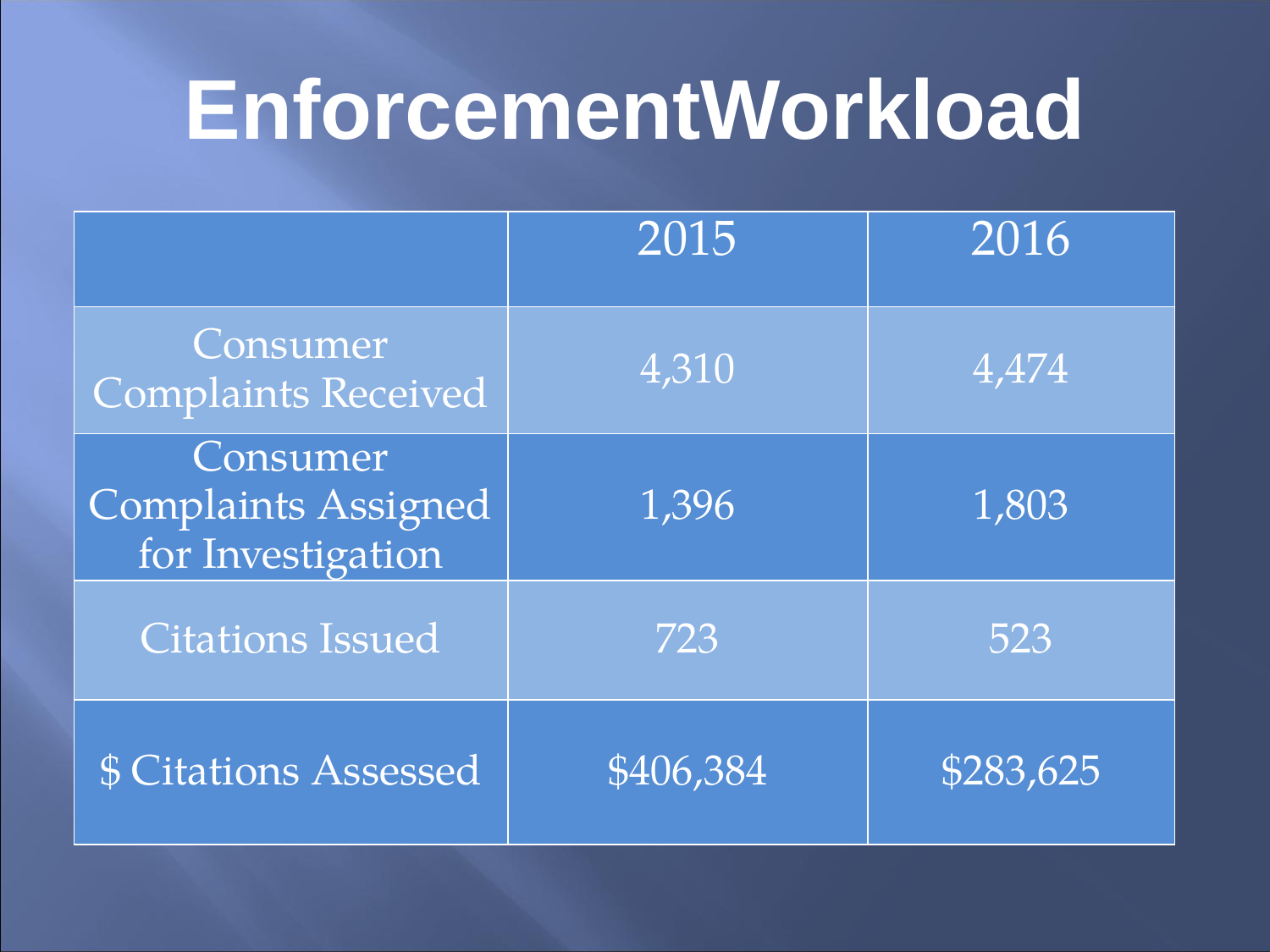

# EnforcementWorkload
|  | 2015 | 2016 |
| --- | --- | --- |
| Consumer Complaints Received | 4,310 | 4,474 |
| Consumer Complaints Assigned for Investigation | 1,396 | 1,803 |
| Citations Issued | 723 | 523 |
| $ Citations Assessed | $406,384 | $283,625 |